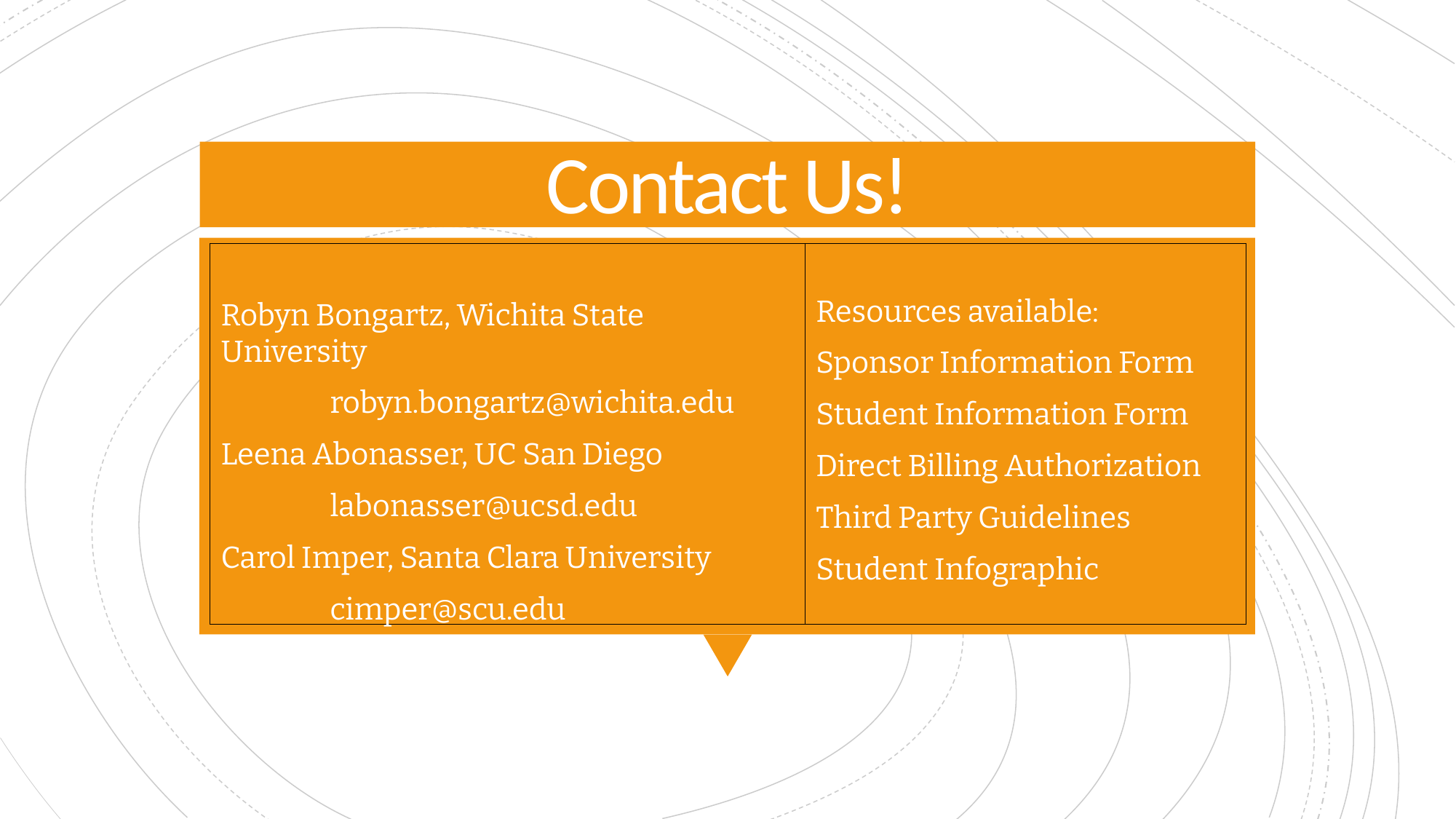

# Contact Us!

Robyn Bongartz, Wichita State University
	robyn.bongartz@wichita.edu
Leena Abonasser, UC San Diego
	labonasser@ucsd.edu
Carol Imper, Santa Clara University
	cimper@scu.edu

Resources available:
Sponsor Information Form
Student Information Form
Direct Billing Authorization
Third Party Guidelines
Student Infographic